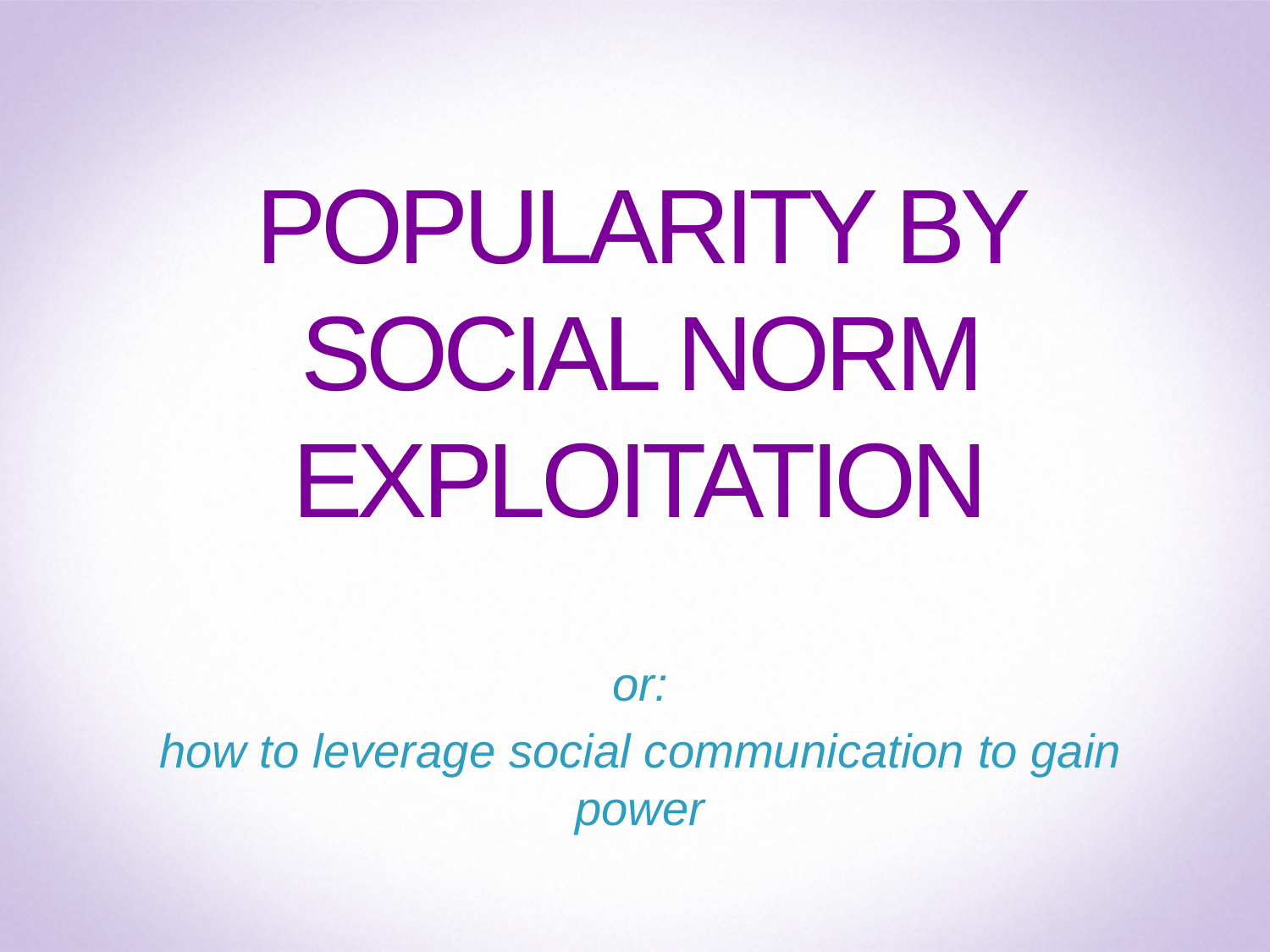

# Popularity by social norm exploitation
or:
how to leverage social communication to gain power